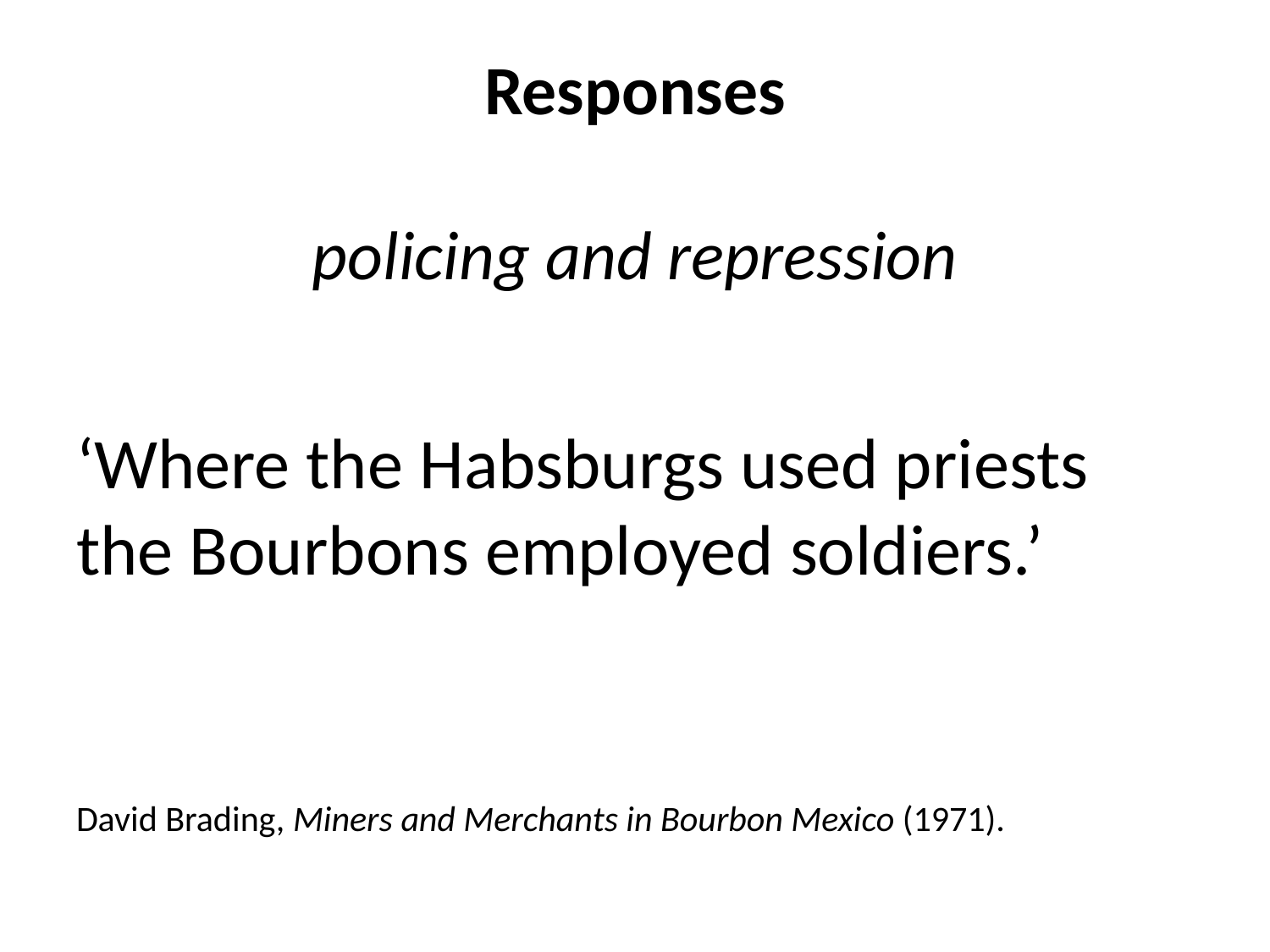

# Responses policing and repression

‘Where the Habsburgs used priests the Bourbons employed soldiers.’

David Brading, Miners and Merchants in Bourbon Mexico (1971).